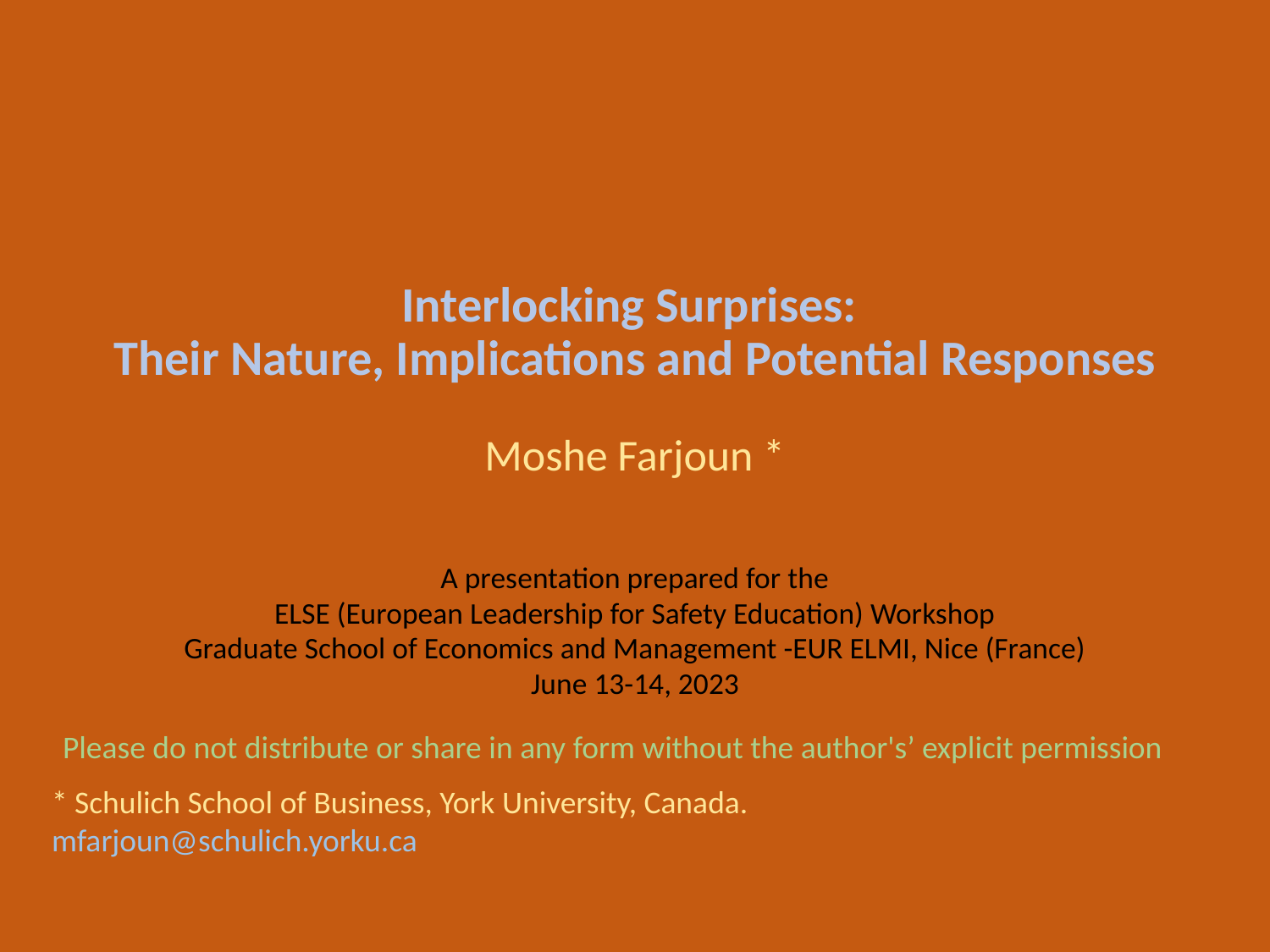

# Interlocking Surprises: Their Nature, Implications and Potential Responses Moshe Farjoun *

A presentation prepared for the
ELSE (European Leadership for Safety Education) Workshop
Graduate School of Economics and Management -EUR ELMI, Nice (France)
June 13-14, 2023

Please do not distribute or share in any form without the author's’ explicit permission
* Schulich School of Business, York University, Canada. mfarjoun@schulich.yorku.ca